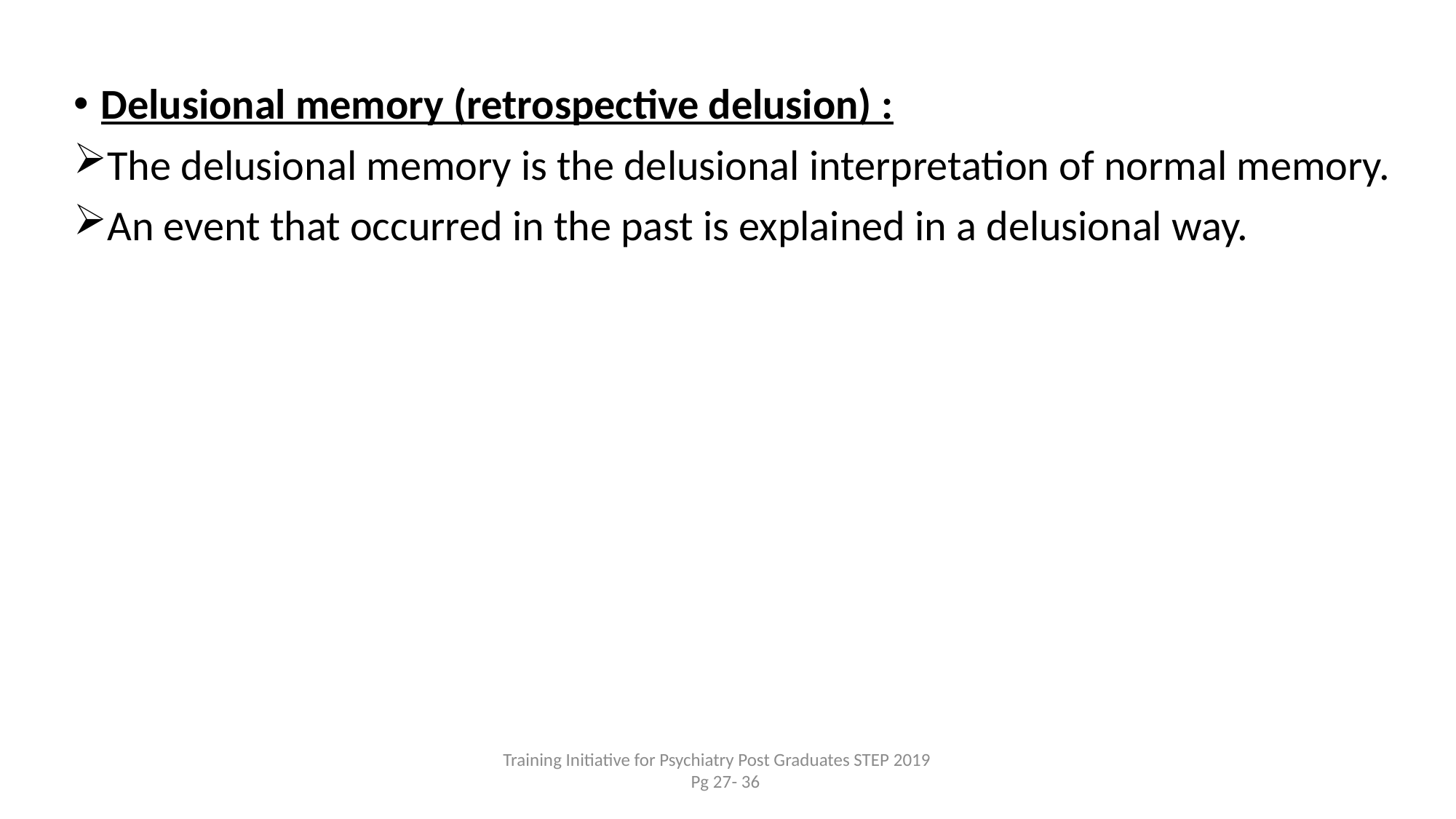

Delusional memory (retrospective delusion) :
The delusional memory is the delusional interpretation of normal memory.
An event that occurred in the past is explained in a delusional way.

Training Initiative for Psychiatry Post Graduates STEP 2019      Pg 27- 36